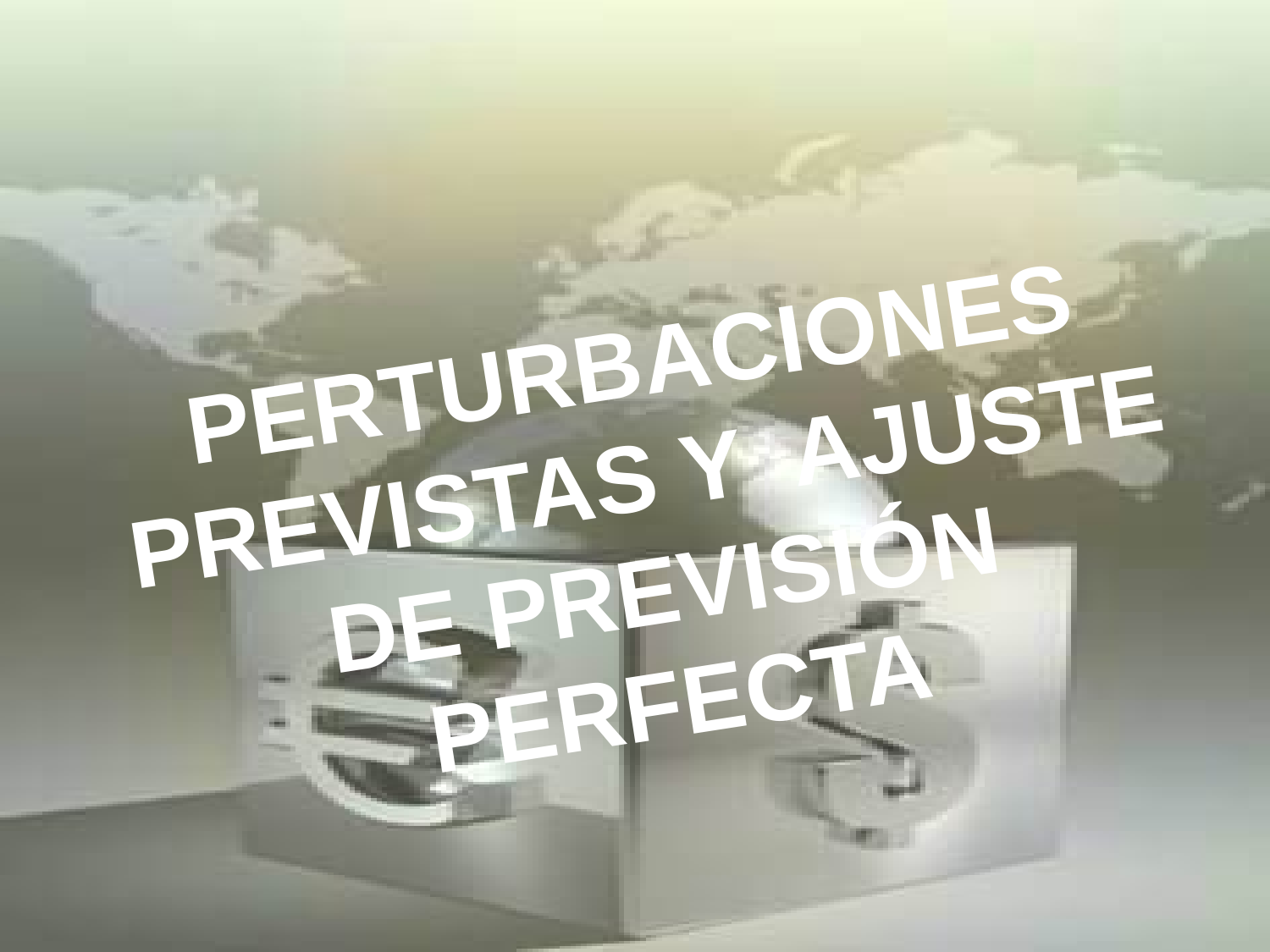

Perturbaciones previstas y  ajuste de previsión perfecta